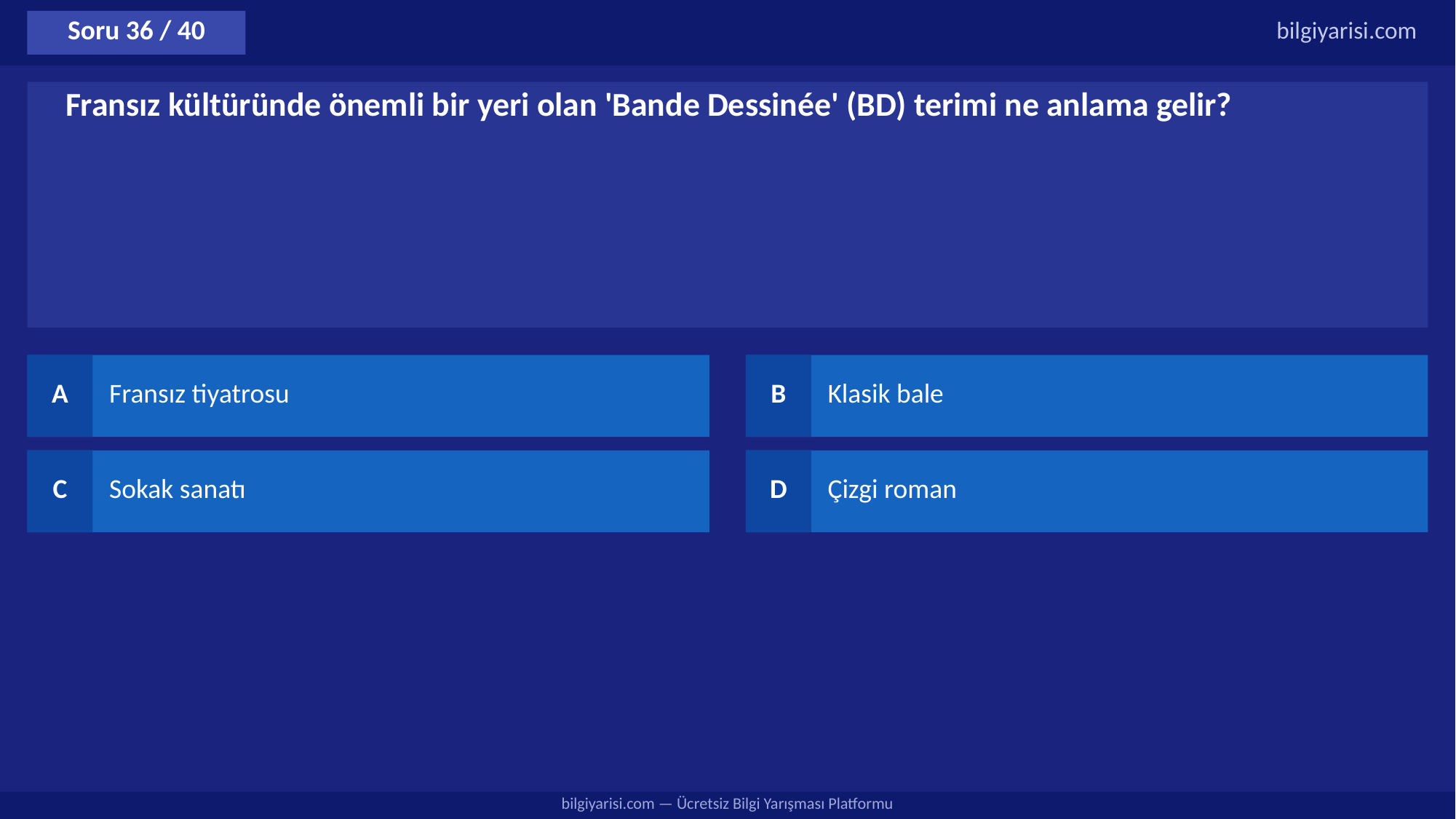

Soru 36 / 40
bilgiyarisi.com

Fransız kültüründe önemli bir yeri olan 'Bande Dessinée' (BD) terimi ne anlama gelir?

A
Fransız tiyatrosu

B
Klasik bale

C
Sokak sanatı

D
Çizgi roman
bilgiyarisi.com — Ücretsiz Bilgi Yarışması Platformu